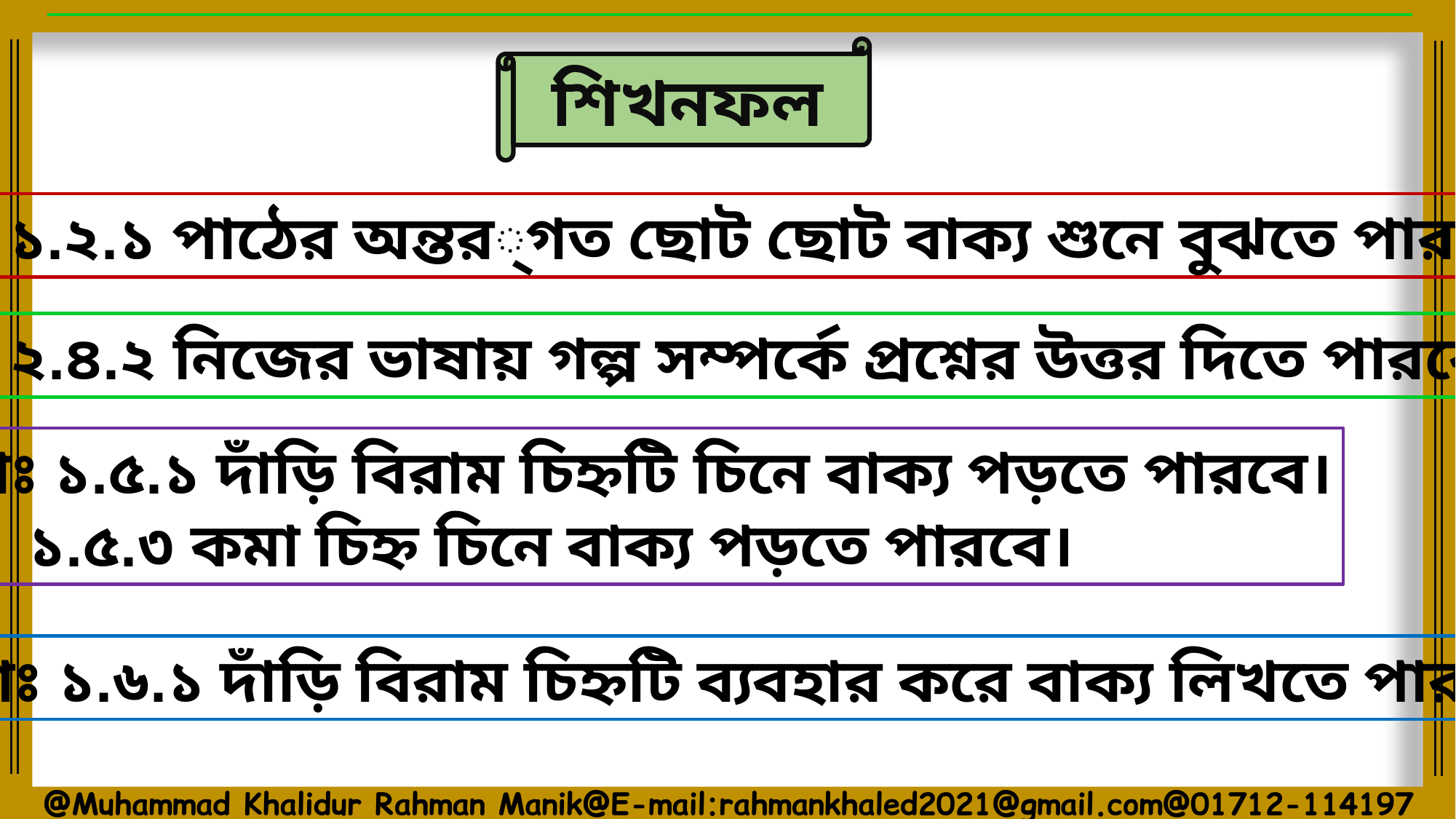

শিখনফল
শোনাঃ ১.২.১ পাঠের অন্তর্গত ছোট ছোট বাক্য শুনে বুঝতে পারবে।
বলাঃ ২.৪.২ নিজের ভাষায় গল্প সম্পর্কে প্রশ্নের উত্তর দিতে পারবে।
পড়াঃ ১.৫.১ দাঁড়ি বিরাম চিহ্নটি চিনে বাক্য পড়তে পারবে।
        ১.৫.৩ কমা চিহ্ন চিনে বাক্য পড়তে পারবে।
লেখাঃ ১.৬.১ দাঁড়ি বিরাম চিহ্নটি ব্যবহার করে বাক্য লিখতে পারবে।